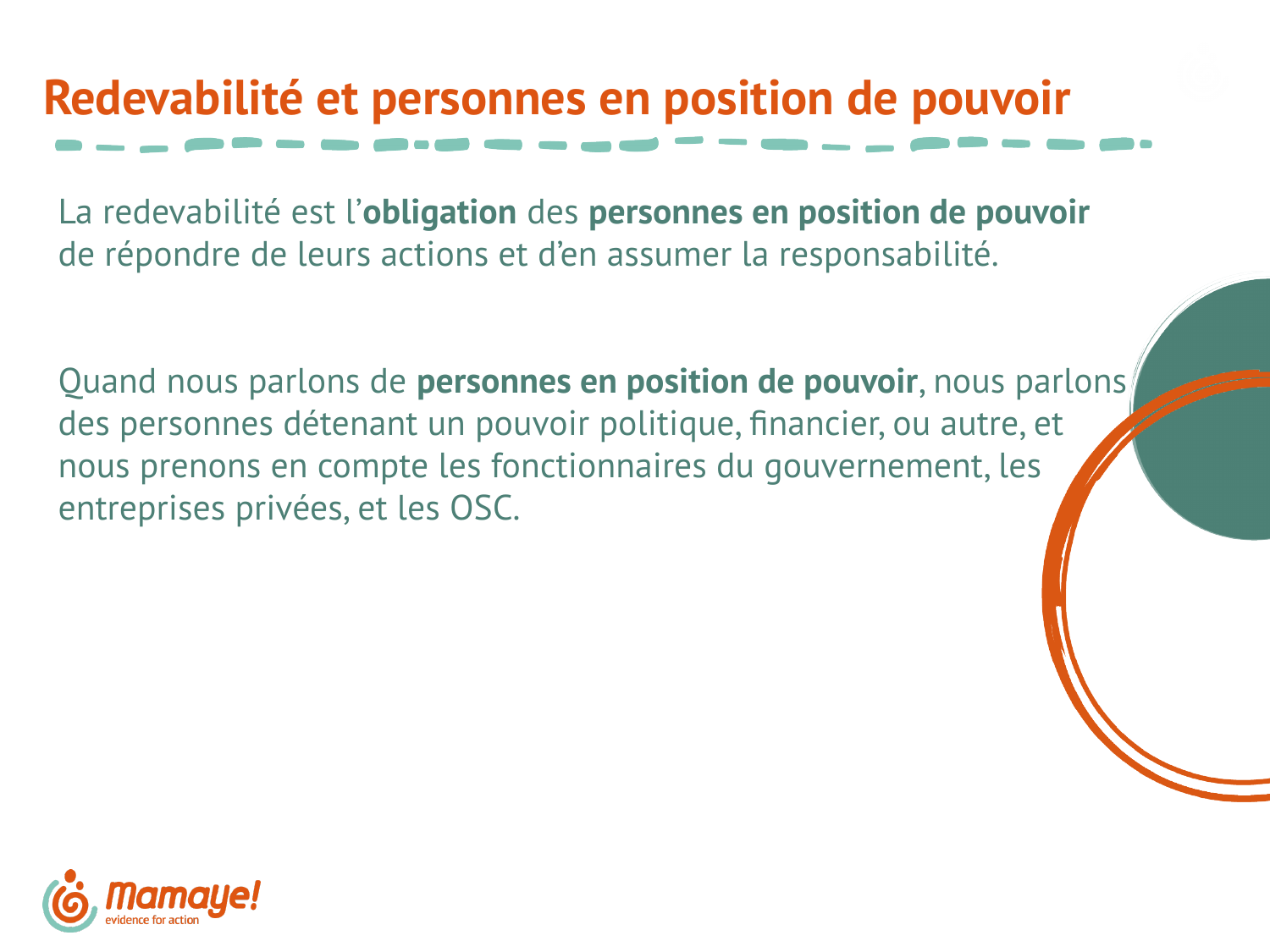

# Redevabilité et personnes en position de pouvoir
La redevabilité est l’obligation des personnes en position de pouvoir de répondre de leurs actions et d’en assumer la responsabilité.

Quand nous parlons de personnes en position de pouvoir, nous parlons des personnes détenant un pouvoir politique, financier, ou autre, et nous prenons en compte les fonctionnaires du gouvernement, les entreprises privées, et les OSC.